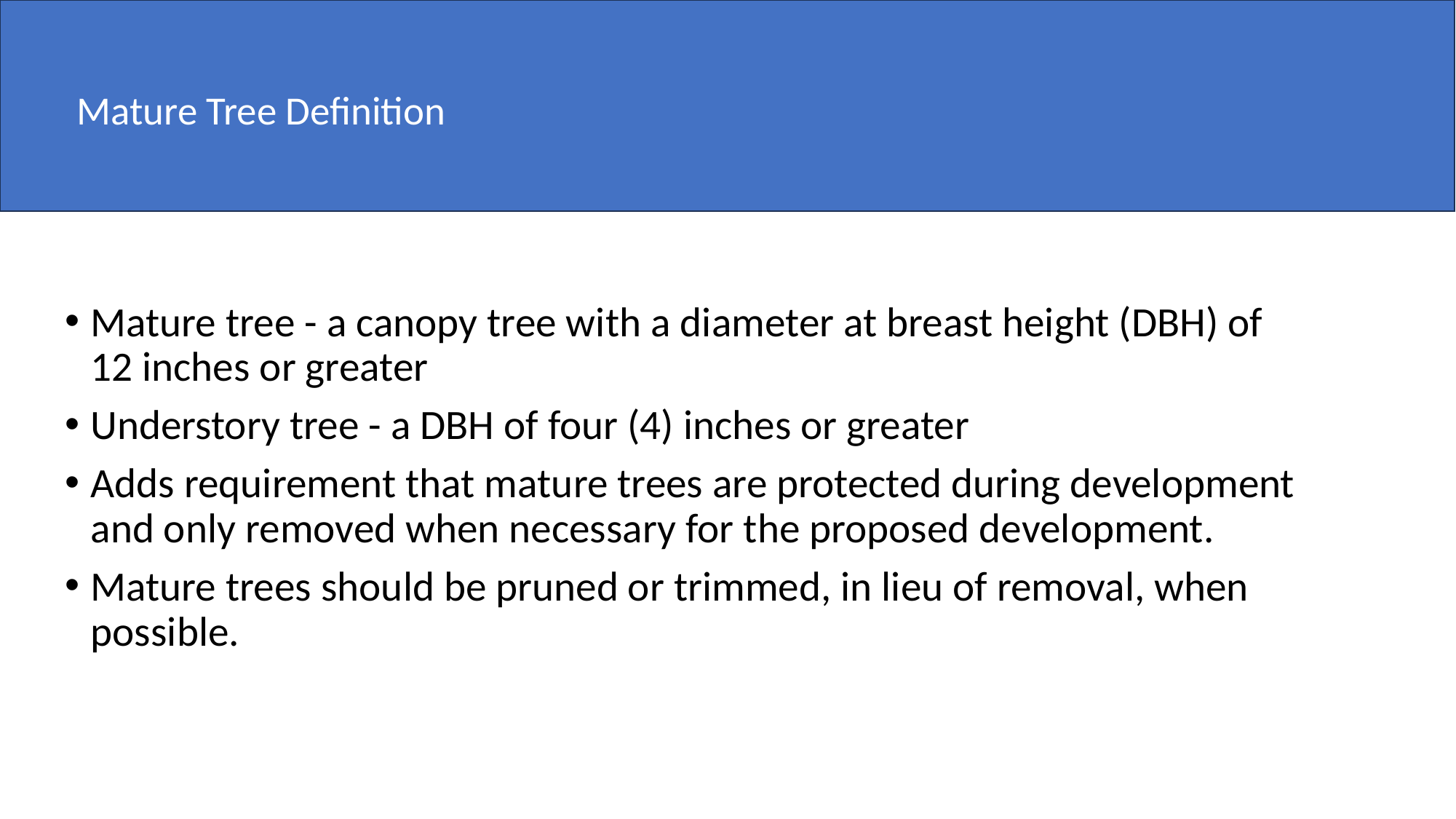

# Mature Tree Definition
Mature tree - a canopy tree with a diameter at breast height (DBH) of 12 inches or greater
Understory tree - a DBH of four (4) inches or greater
Adds requirement that mature trees are protected during development and only removed when necessary for the proposed development.
Mature trees should be pruned or trimmed, in lieu of removal, when possible.